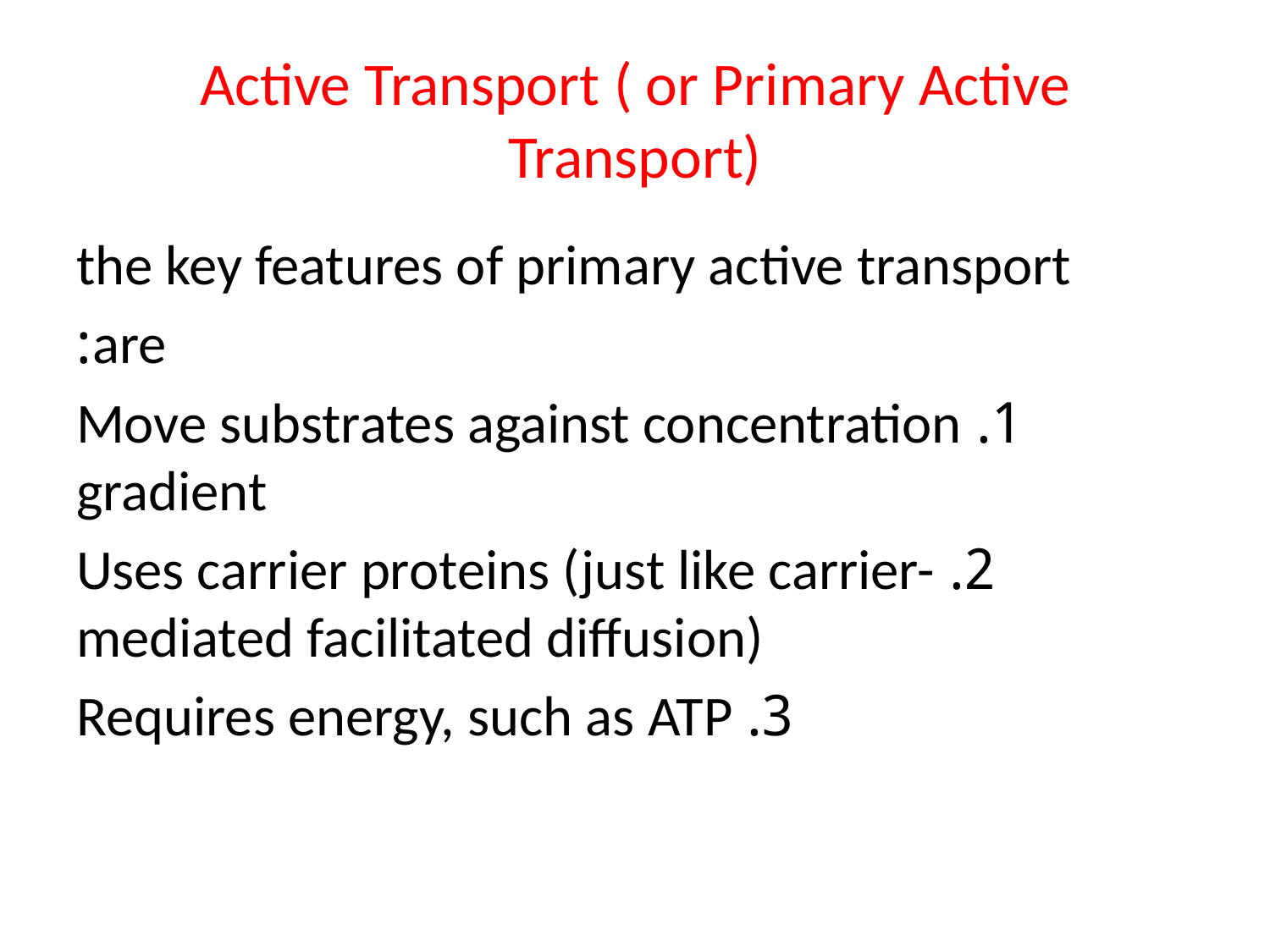

# Active Transport ( or Primary Active Transport)
the key features of primary active transport
are:
1. Move substrates against concentration gradient
2. Uses carrier proteins (just like carrier-mediated facilitated diffusion)
3. Requires energy, such as ATP